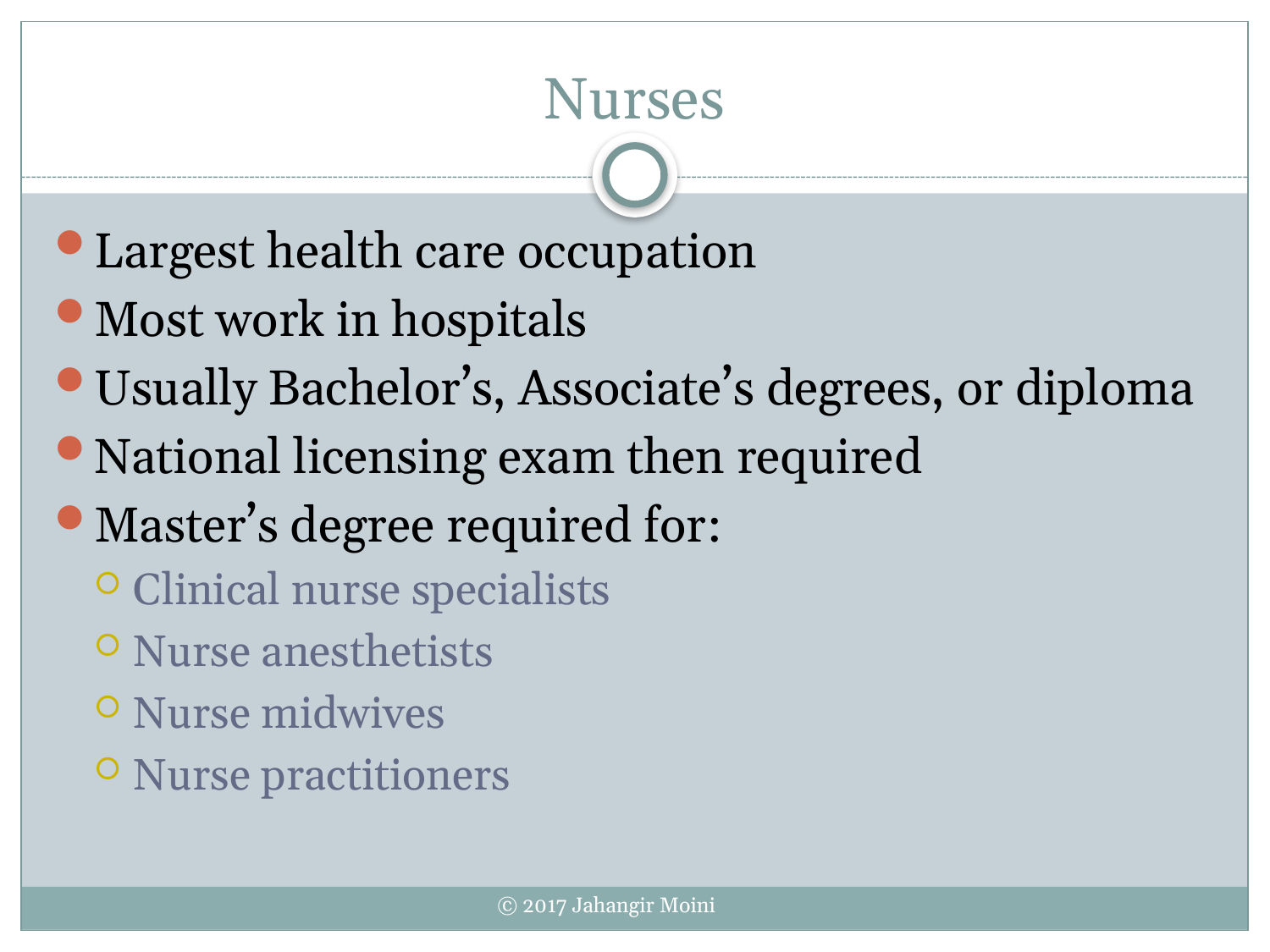

# Nurses
Largest health care occupation
Most work in hospitals
Usually Bachelor’s, Associate’s degrees, or diploma
National licensing exam then required
Master’s degree required for:
Clinical nurse specialists
Nurse anesthetists
Nurse midwives
Nurse practitioners